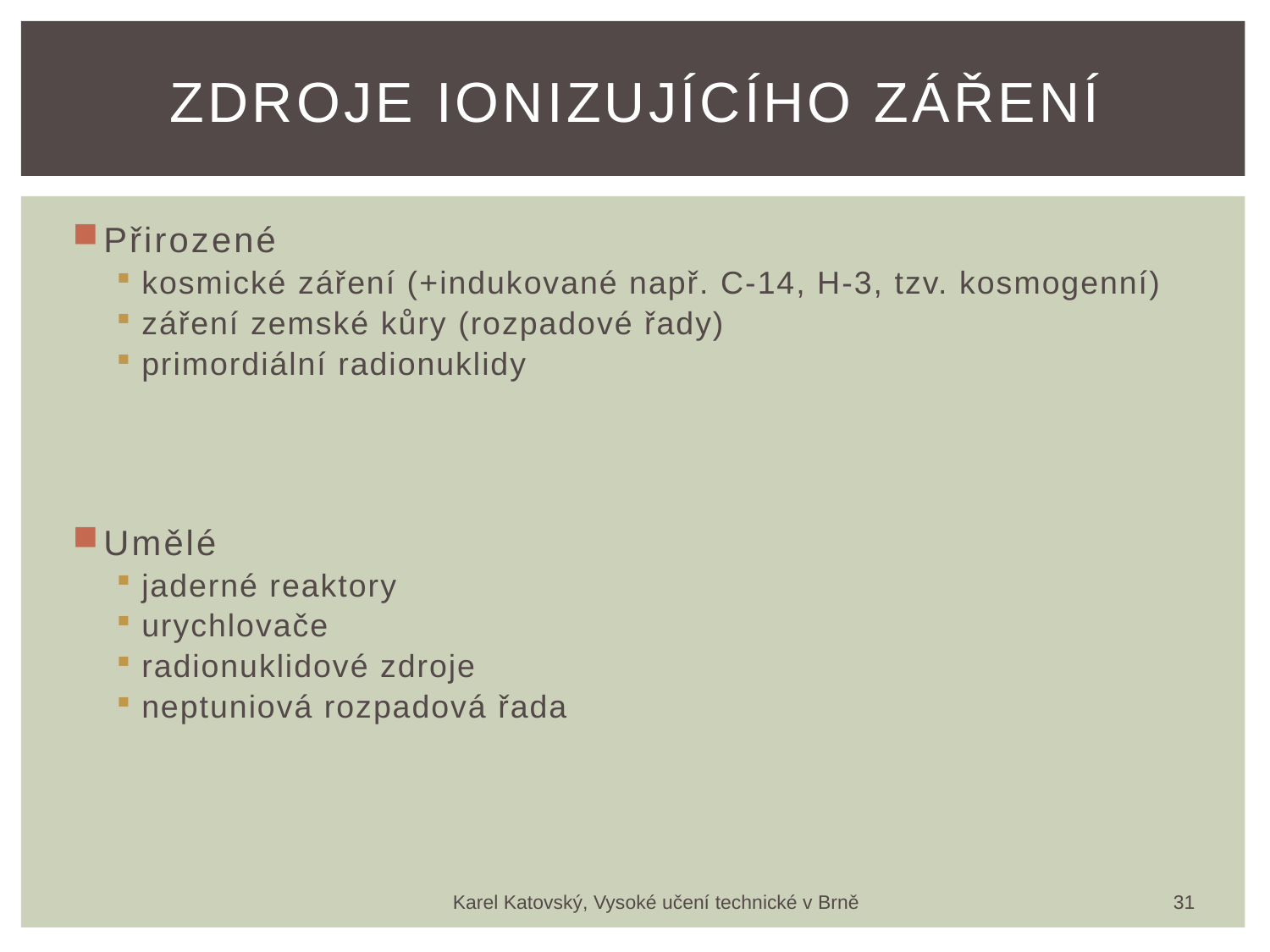

# zdroje ionizujícího záření
Přirozené
kosmické záření (+indukované např. C-14, H-3, tzv. kosmogenní)
záření zemské kůry (rozpadové řady)
primordiální radionuklidy

Umělé
jaderné reaktory
urychlovače
radionuklidové zdroje
neptuniová rozpadová řada

31
Karel Katovský, Vysoké učení technické v Brně